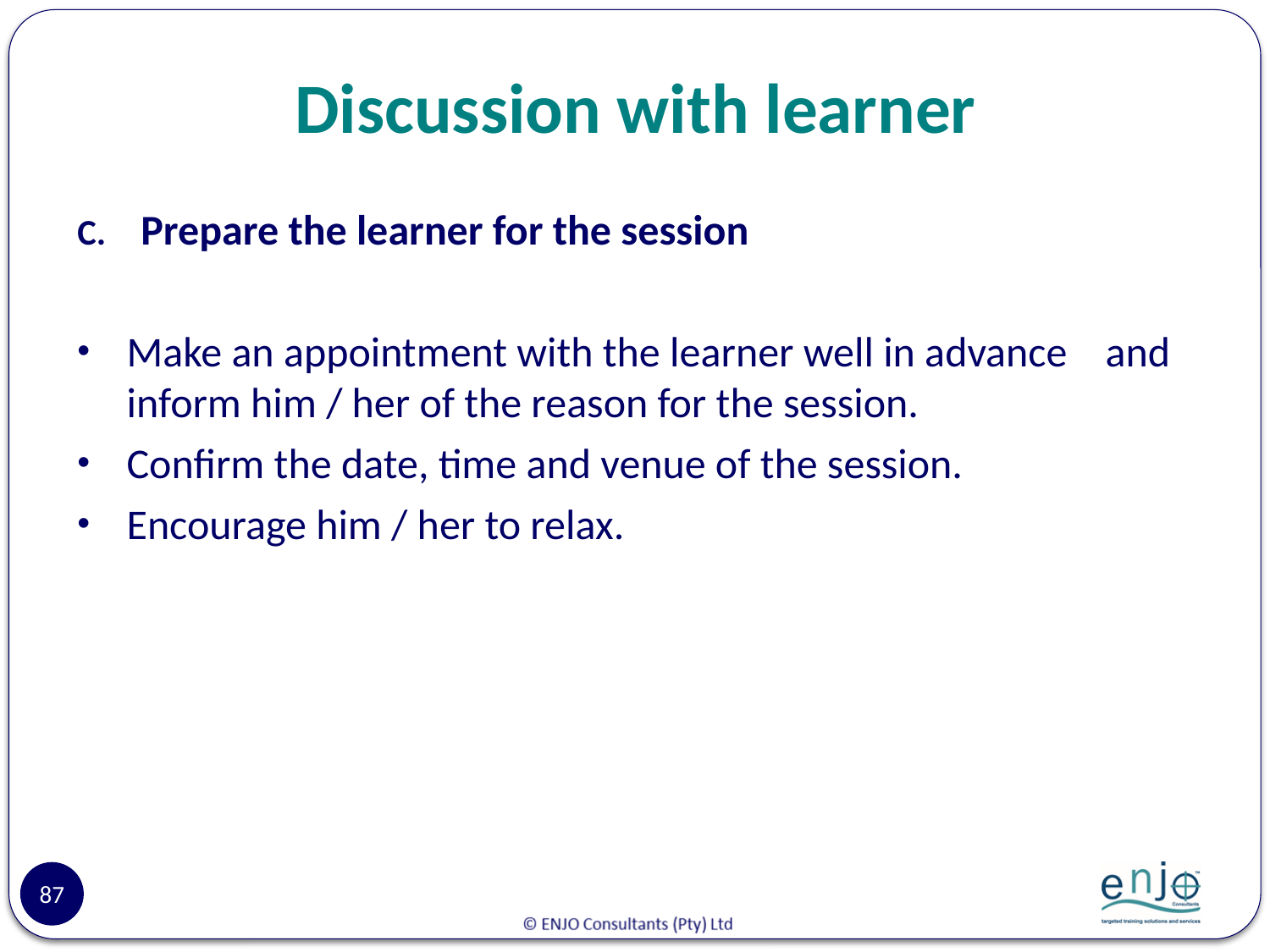

# Discussion with learner
Prepare the learner for the session

Make an appointment with the learner well in advance    and inform him / her of the reason for the session.
Confirm the date, time and venue of the session.
Encourage him / her to relax.

87